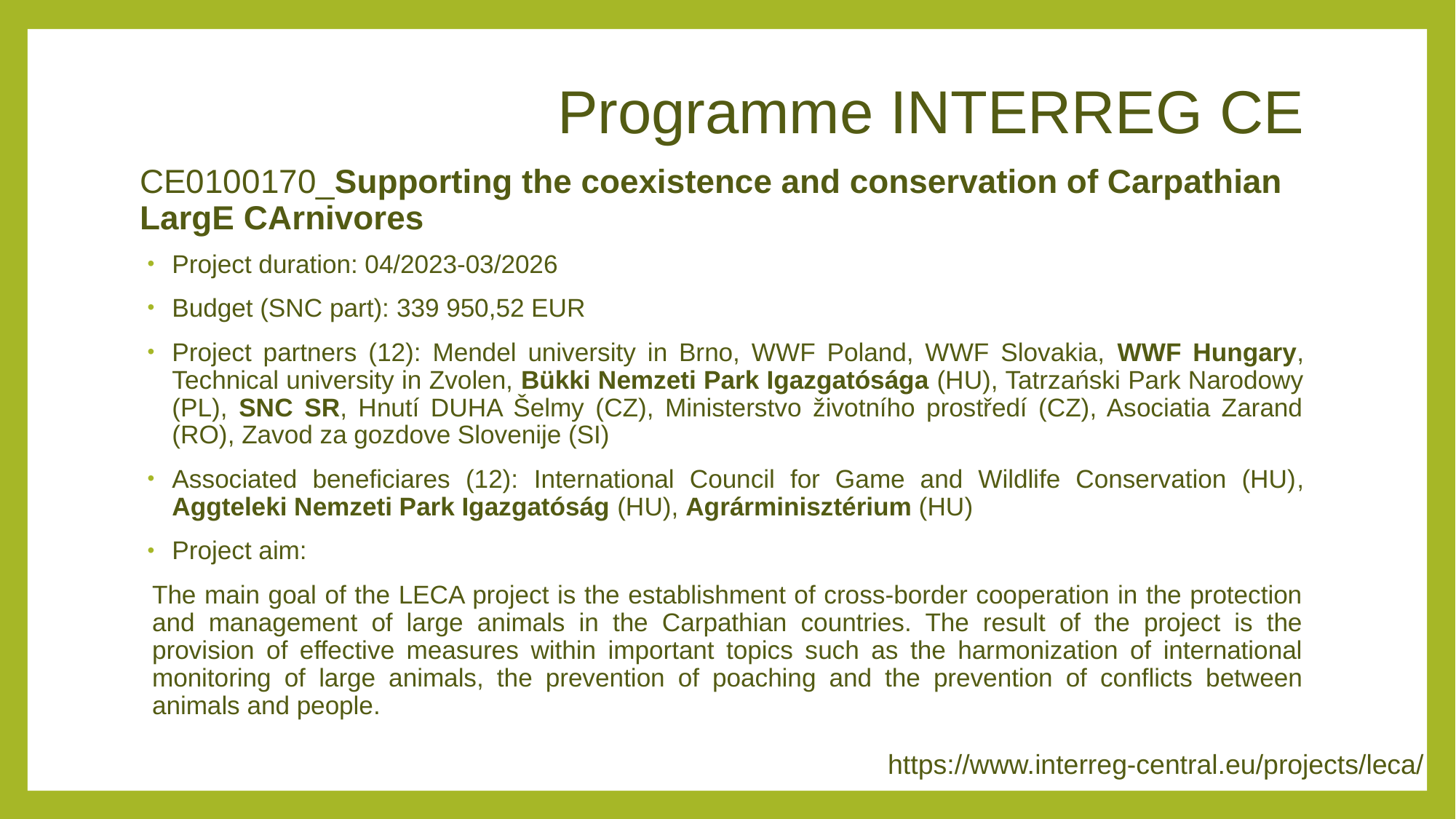

# Programme INTERREG CE
CE0100170_Supporting the coexistence and conservation of Carpathian LargE CArnivores
Project duration: 04/2023-03/2026
Budget (SNC part): 339 950,52 EUR
Project partners (12): Mendel university in Brno, WWF Poland, WWF Slovakia, WWF Hungary, Technical university in Zvolen, Bükki Nemzeti Park Igazgatósága (HU), Tatrzański Park Narodowy (PL), SNC SR, Hnutí DUHA Šelmy (CZ), Ministerstvo životního prostředí (CZ), Asociatia Zarand (RO), Zavod za gozdove Slovenije (SI)
Associated beneficiares (12): International Council for Game and Wildlife Conservation (HU), Aggteleki Nemzeti Park Igazgatóság (HU), Agrárminisztérium (HU)
Project aim:
The main goal of the LECA project is the establishment of cross-border cooperation in the protection and management of large animals in the Carpathian countries. The result of the project is the provision of effective measures within important topics such as the harmonization of international monitoring of large animals, the prevention of poaching and the prevention of conflicts between animals and people.

https://www.interreg-central.eu/projects/leca/